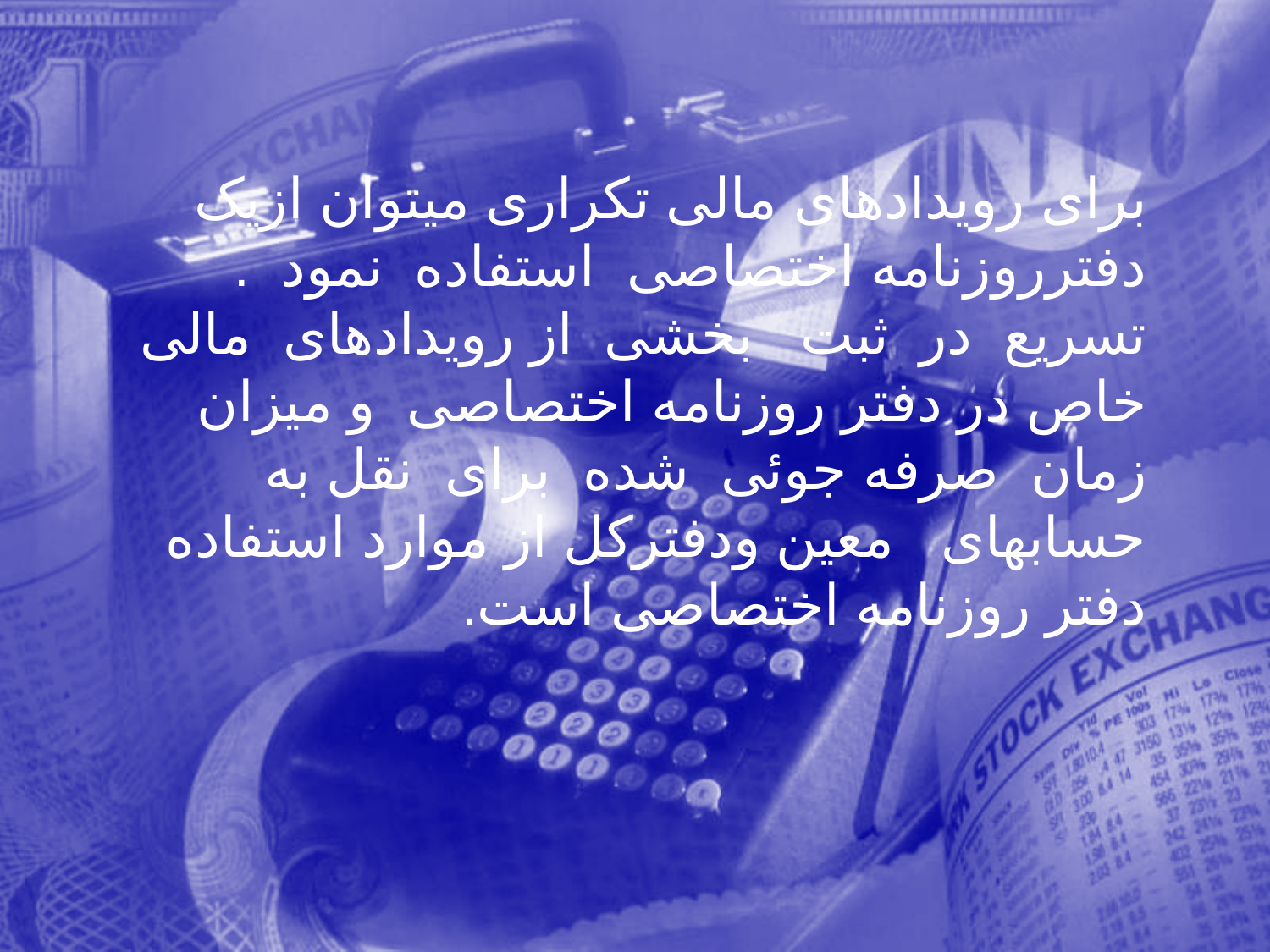

برای رويدادهای مالی تكراری ميتوان ازيک دفترروزنامه اختصاصی  استفاده  نمود  .  تسريع  در  ثبت   بخشی  از رويدادهای  مالی  خاص در دفتر روزنامه اختصاصی  و ميزان  زمان  صرفه جوئی  شده  برای  نقل به  حسابهای   معين ودفتركل از موارد استفاده دفتر روزنامه اختصاصی است.

7